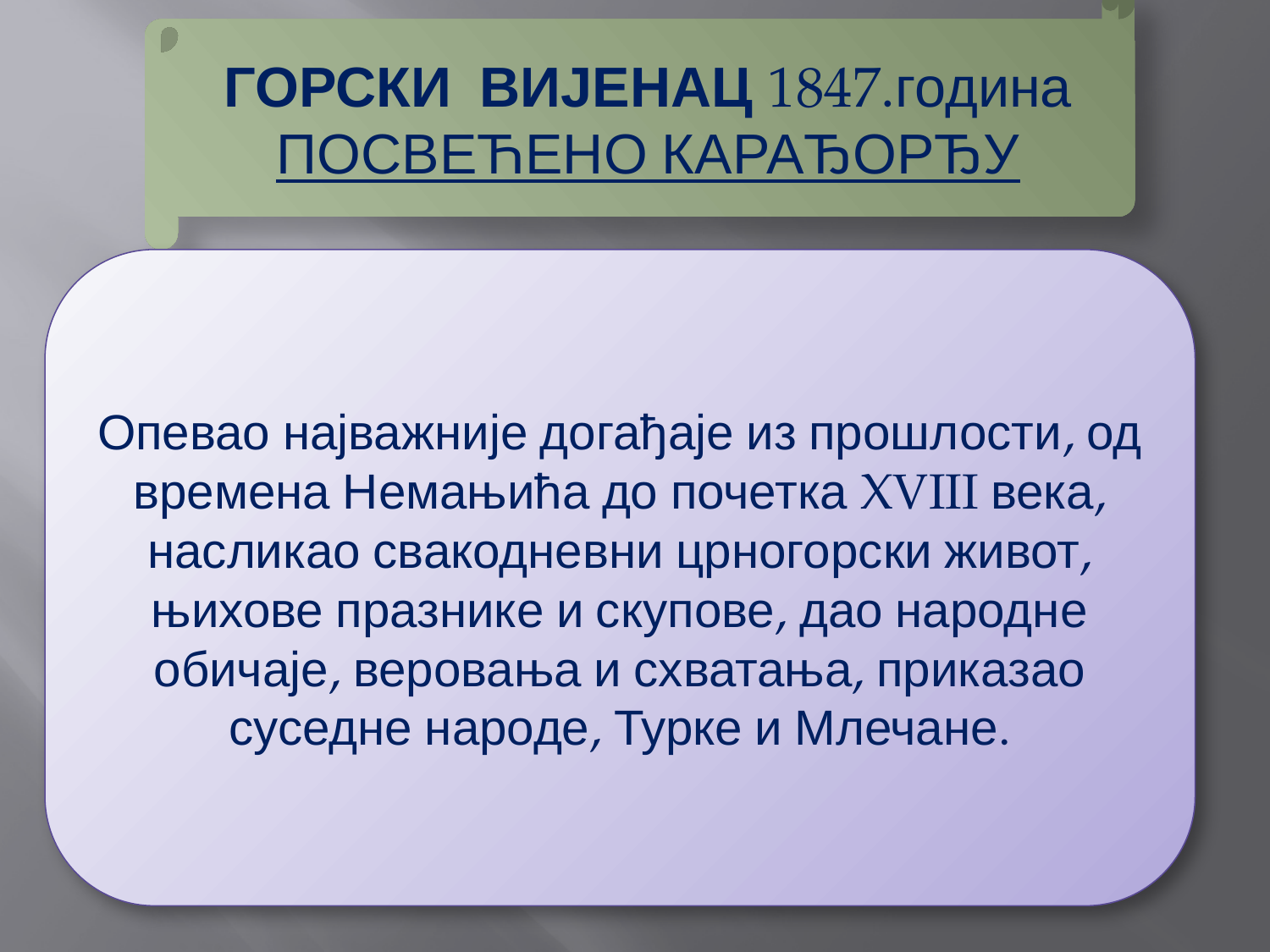

ГОРСКИ  ВИЈЕНАЦ 1847.година ПОСВЕЋЕНО КАРАЂОРЂУ
Опевао најважније догађаје из прошлости, од времена Немањића до почетка XVIII века, насликао свакодневни црногорски живот, њихове празнике и скупове, дао народне обичаје, веровања и схватања, приказао суседне народе, Турке и Млечане.